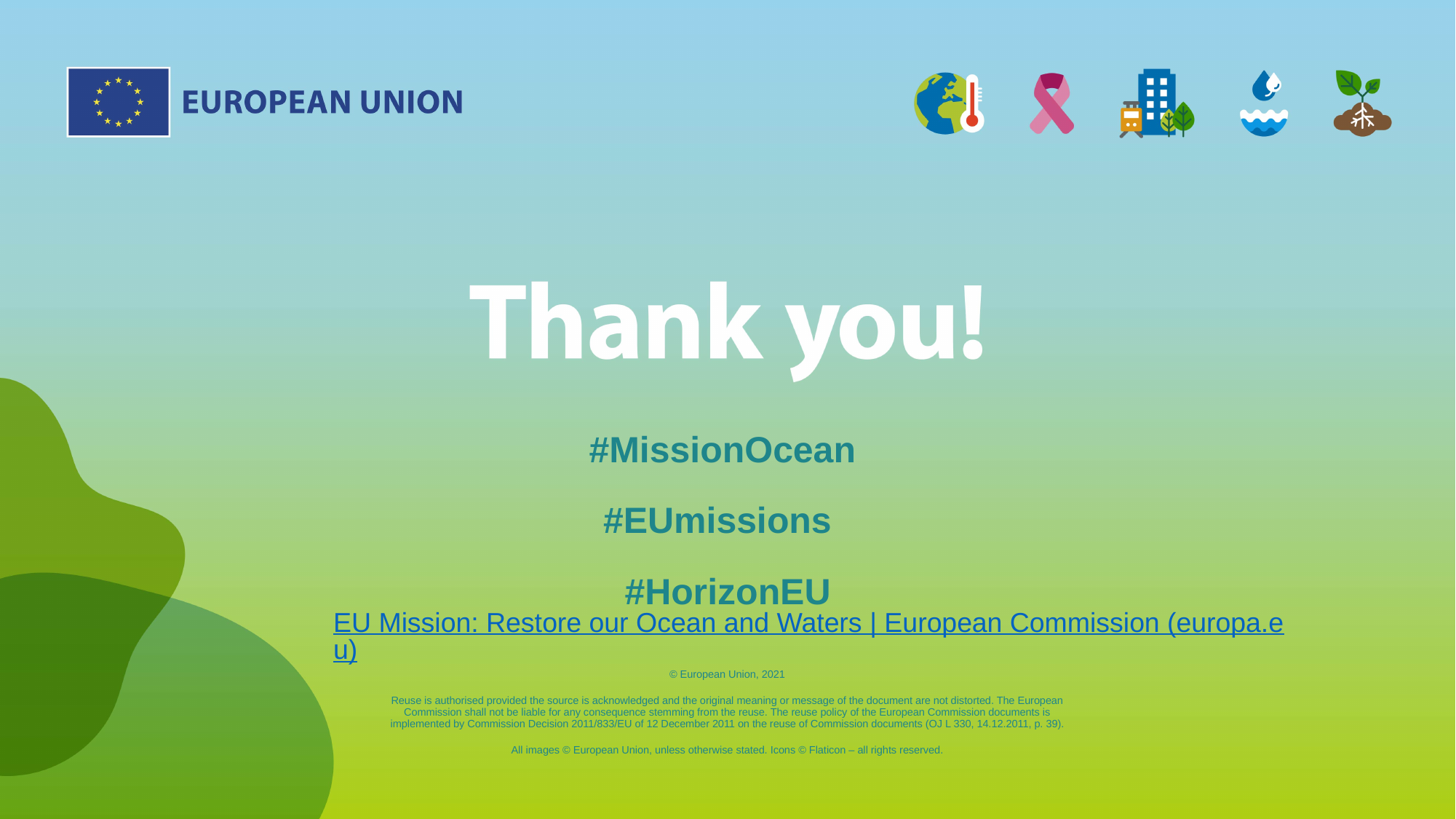

#MissionOcean
#EUmissions
#HorizonEU

EU Mission: Restore our Ocean and Waters | European Commission (europa.eu)